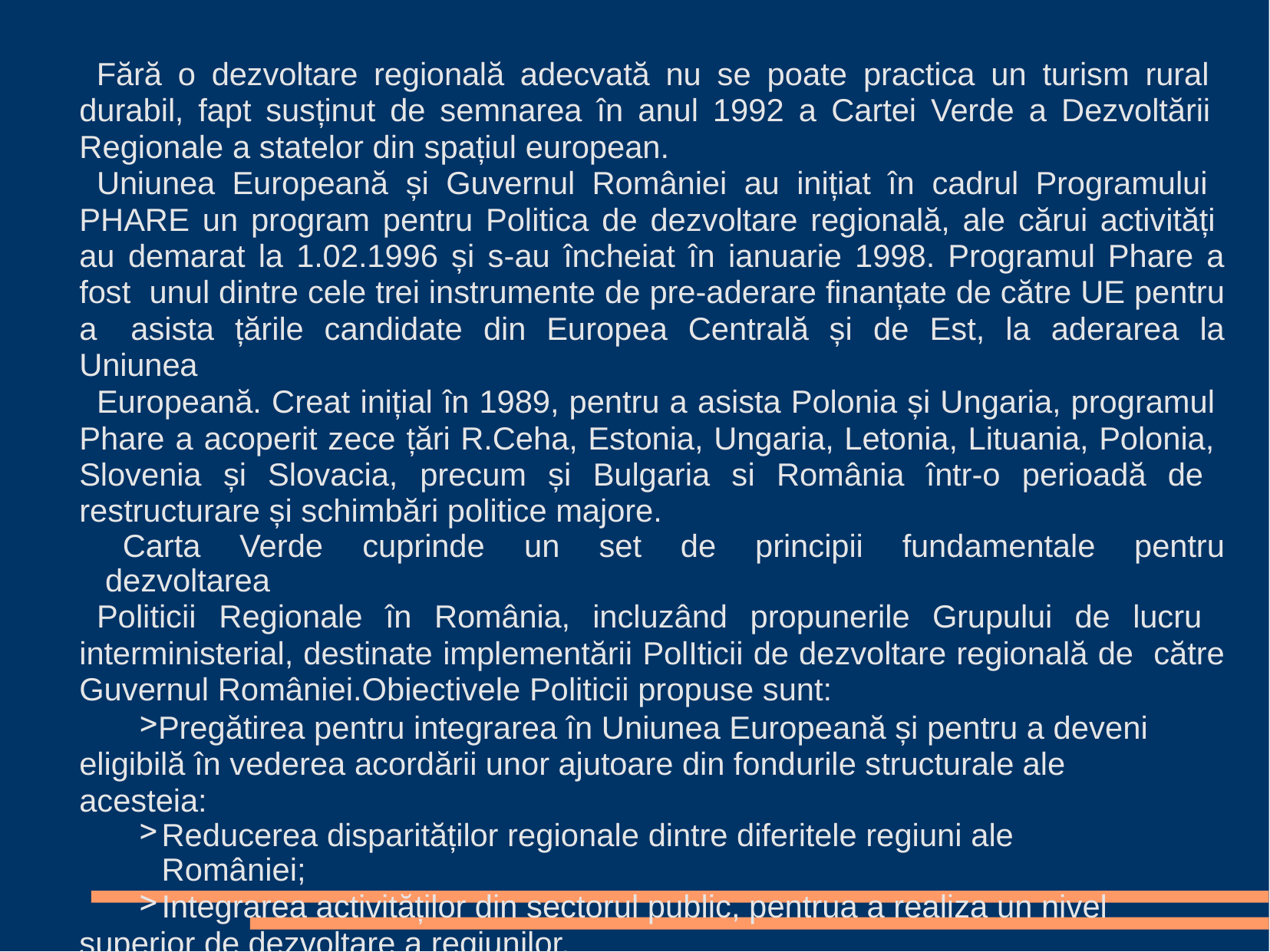

Fără o dezvoltare regională adecvată nu se poate practica un turism rural  durabil, fapt susținut de semnarea în anul 1992 a Cartei Verde a Dezvoltării  Regionale a statelor din spațiul european.
Uniunea Europeană și Guvernul României au inițiat în cadrul Programului  PHARE un program pentru Politica de dezvoltare regională, ale cărui activități  au demarat la 1.02.1996 și s-au încheiat în ianuarie 1998. Programul Phare a fost  unul dintre cele trei instrumente de pre-aderare finanțate de către UE pentru a  asista țările candidate din Europea Centrală și de Est, la aderarea la Uniunea
Europeană. Creat inițial în 1989, pentru a asista Polonia și Ungaria, programul  Phare a acoperit zece țări R.Ceha, Estonia, Ungaria, Letonia, Lituania, Polonia,  Slovenia și Slovacia, precum și Bulgaria si România într-o perioadă de  restructurare și schimbări politice majore.
Carta Verde cuprinde un set de principii fundamentale pentru dezvoltarea
Politicii Regionale în România, incluzând propunerile Grupului de lucru  interministerial, destinate implementării PolIticii de dezvoltare regională de  către Guvernul României.Obiectivele Politicii propuse sunt:
Pregătirea pentru integrarea în Uniunea Europeană și pentru a deveni  eligibilă în vederea acordării unor ajutoare din fondurile structurale ale  acesteia:
Reducerea disparităților regionale dintre diferitele regiuni ale României;
Integrarea activităților din sectorul public, pentrua a realiza un nivel
superior de dezvoltare a regiunilor.